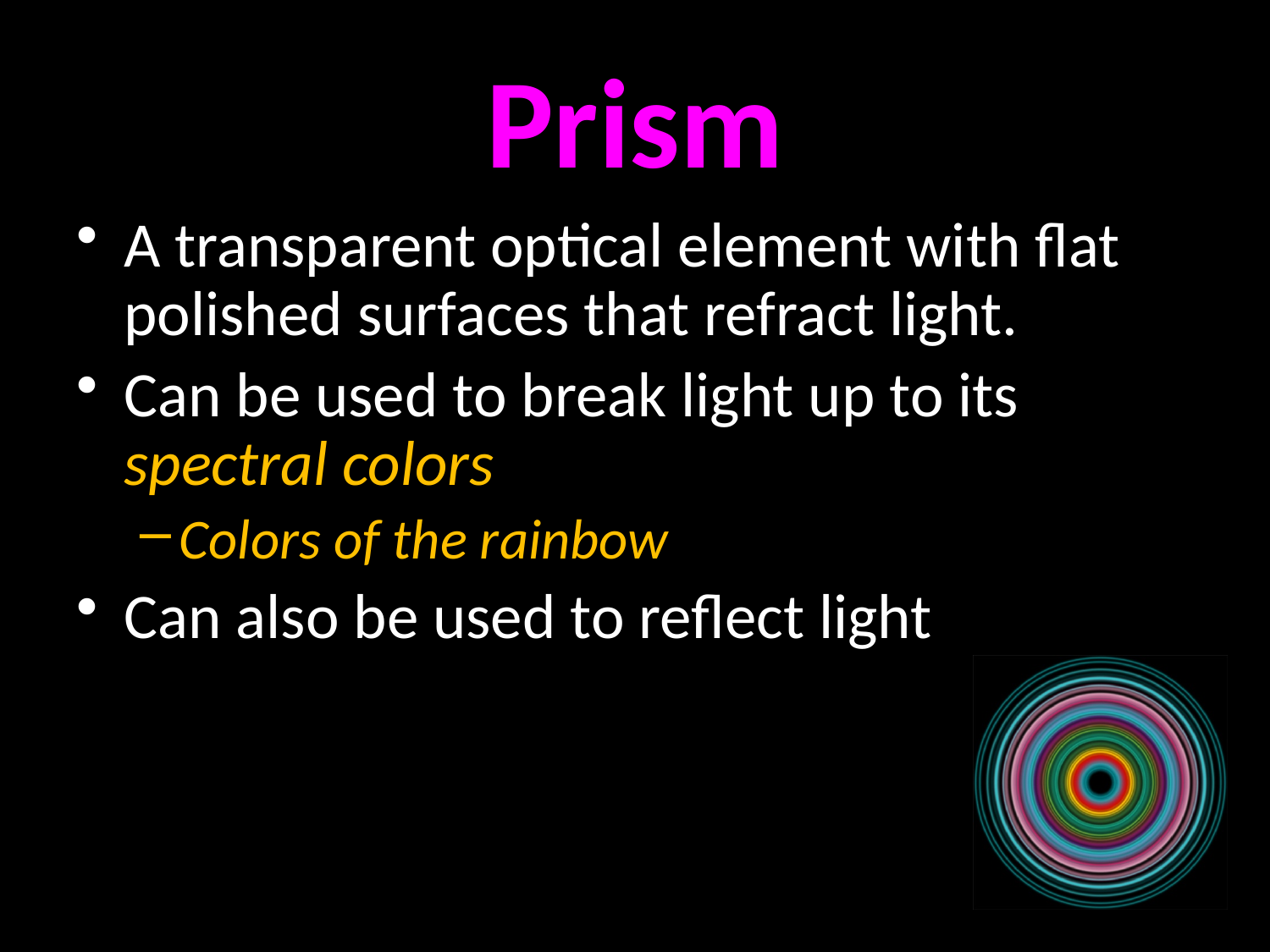

# Prism
A transparent optical element with flat polished surfaces that refract light.
Can be used to break light up to its spectral colors
Colors of the rainbow
Can also be used to reflect light